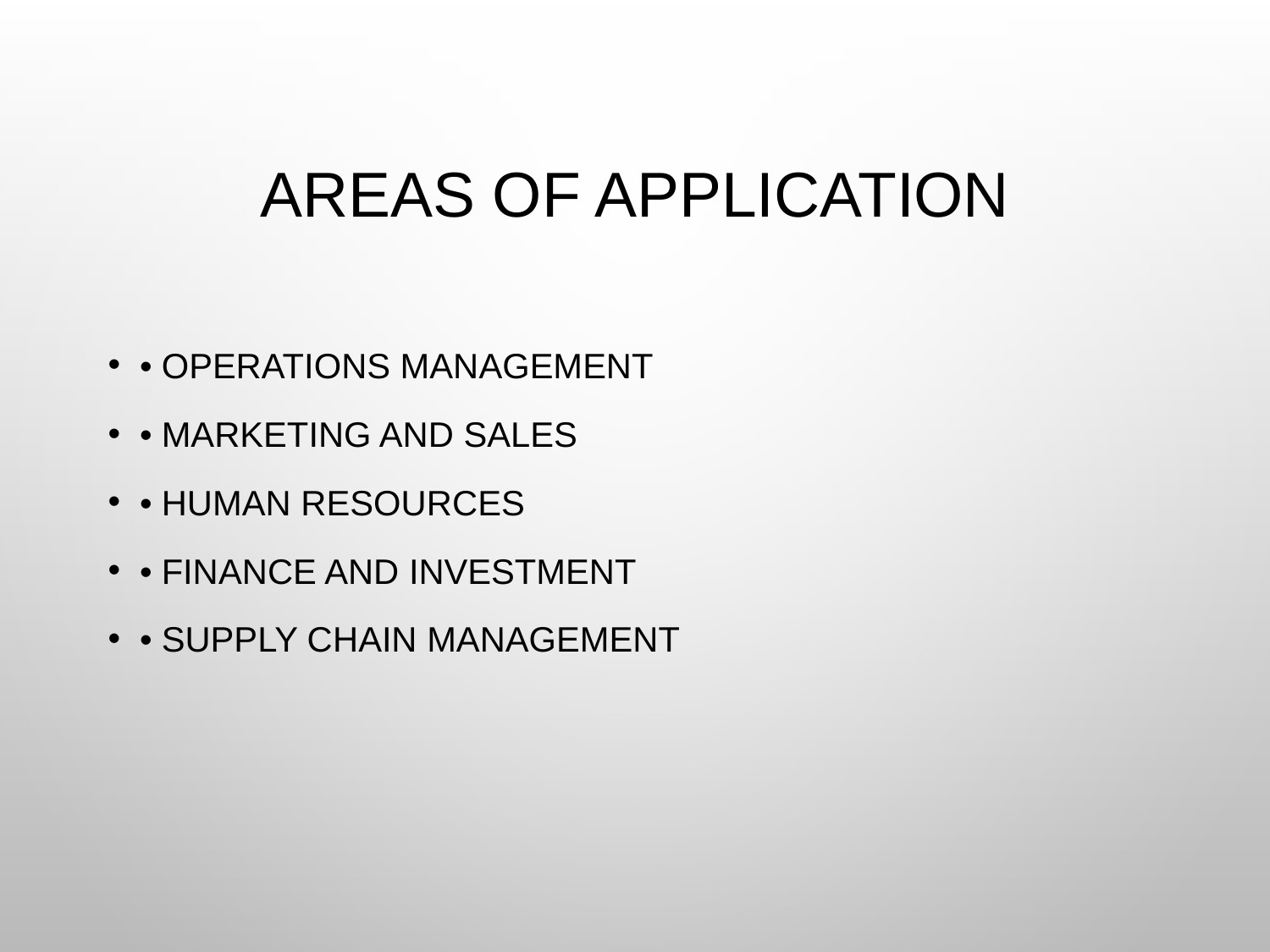

# Areas of Application
• Operations Management
• Marketing and Sales
• Human Resources
• Finance and Investment
• Supply Chain Management